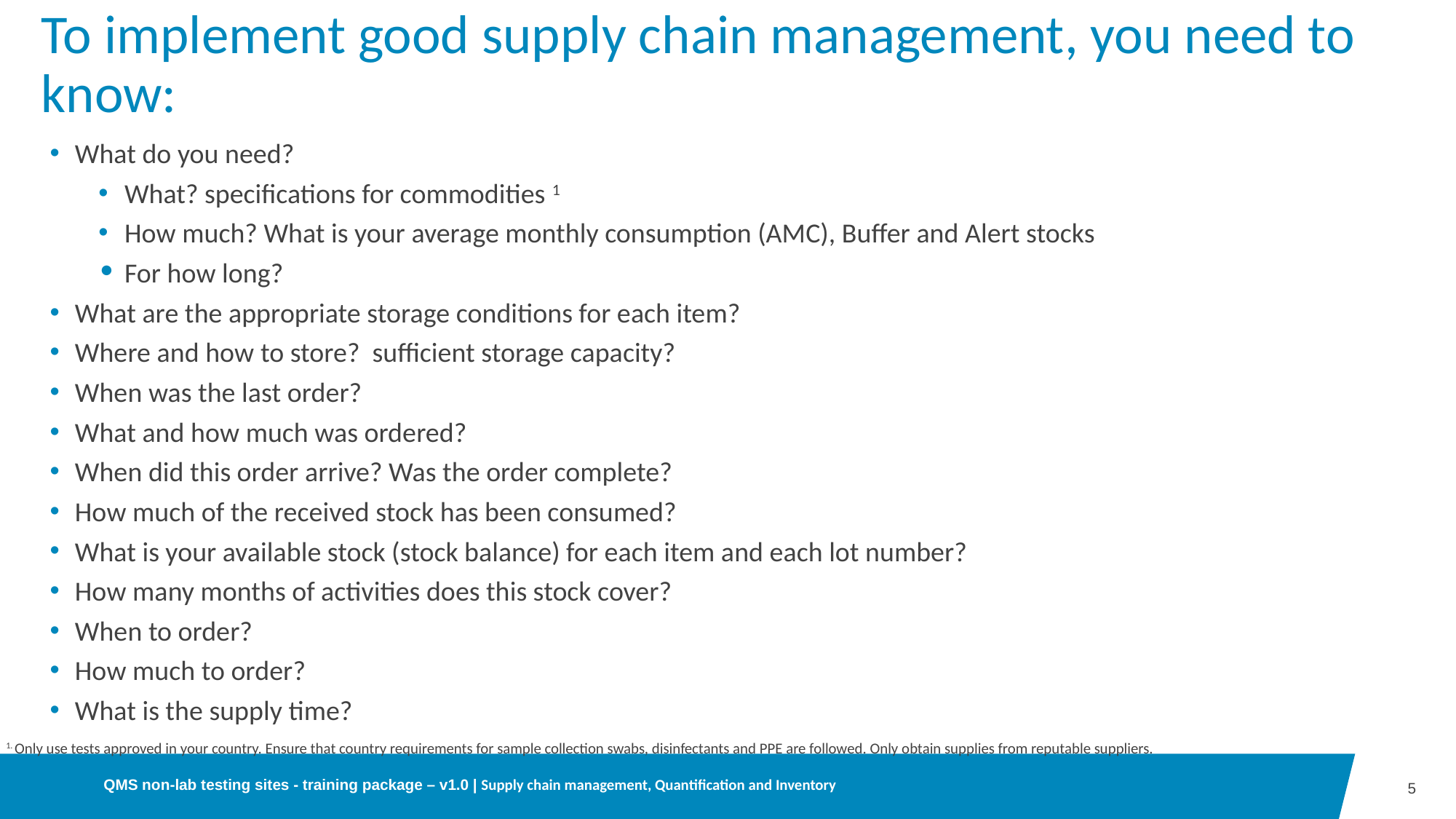

# To implement good supply chain management, you need to know:
What do you need?
What? specifications for commodities 1
How much? What is your average monthly consumption (AMC), Buffer and Alert stocks
For how long?
What are the appropriate storage conditions for each item?
Where and how to store?  sufficient storage capacity?
When was the last order?
What and how much was ordered?
When did this order arrive? Was the order complete?
How much of the received stock has been consumed?
What is your available stock (stock balance) for each item and each lot number?
How many months of activities does this stock cover?
When to order?
How much to order?
What is the supply time?
1. Only use tests approved in your country. Ensure that country requirements for sample collection swabs, disinfectants and PPE are followed. Only obtain supplies from reputable suppliers.
QMS non-lab testing sites - training package – v1.0 | Supply chain management, Quantification and Inventory
5